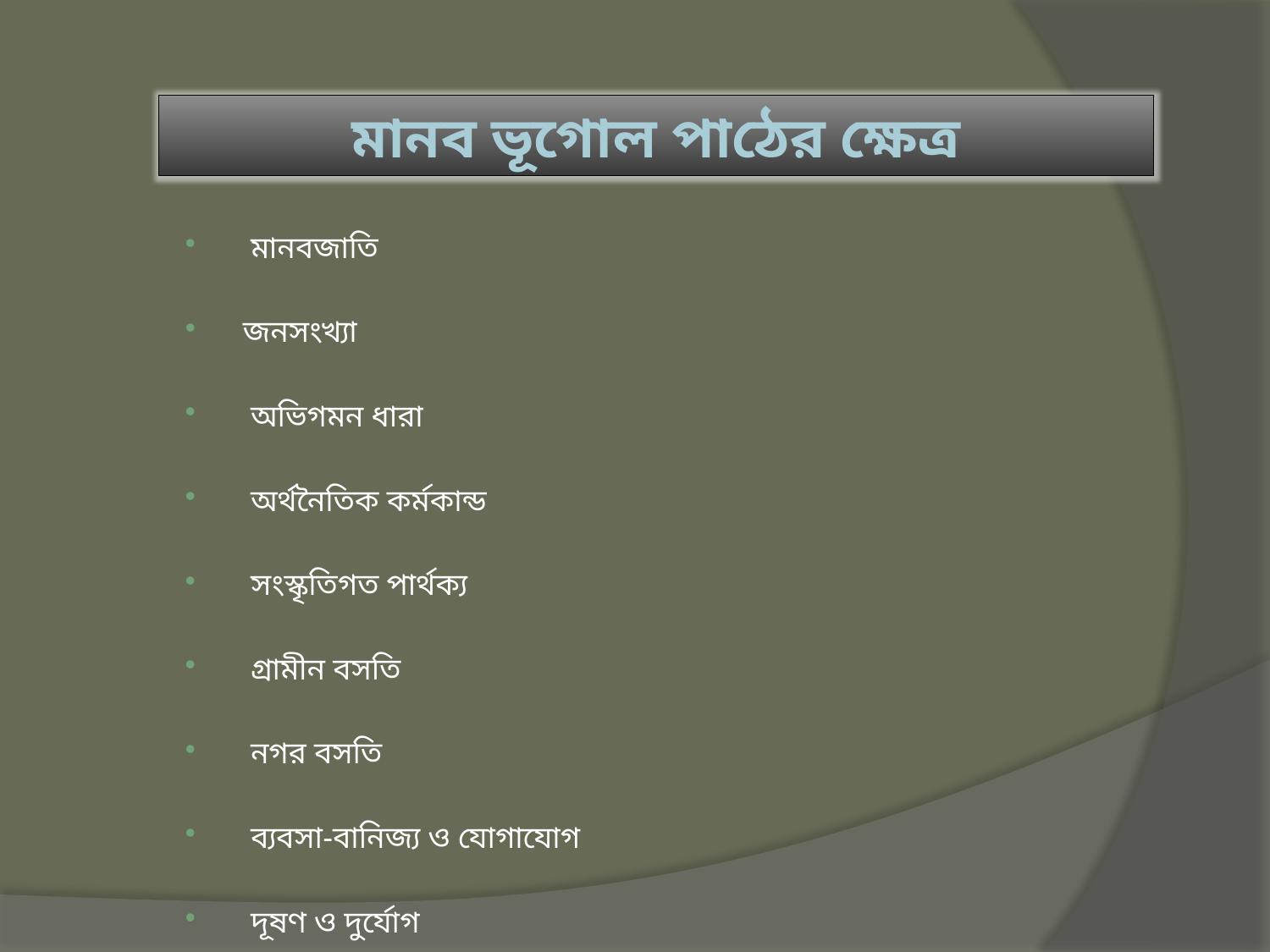

মানব ভূগোল পাঠের ক্ষেত্র
  মানবজাতি

 জনসংখ্যা

  অভিগমন ধারা

  অর্থনৈতিক কর্মকান্ড

  সংস্কৃতিগত পার্থক্য

  গ্রামীন বসতি

  নগর বসতি

  ব্যবসা-বানিজ্য ও যোগাযোগ

  দূষণ ও দুর্যোগ